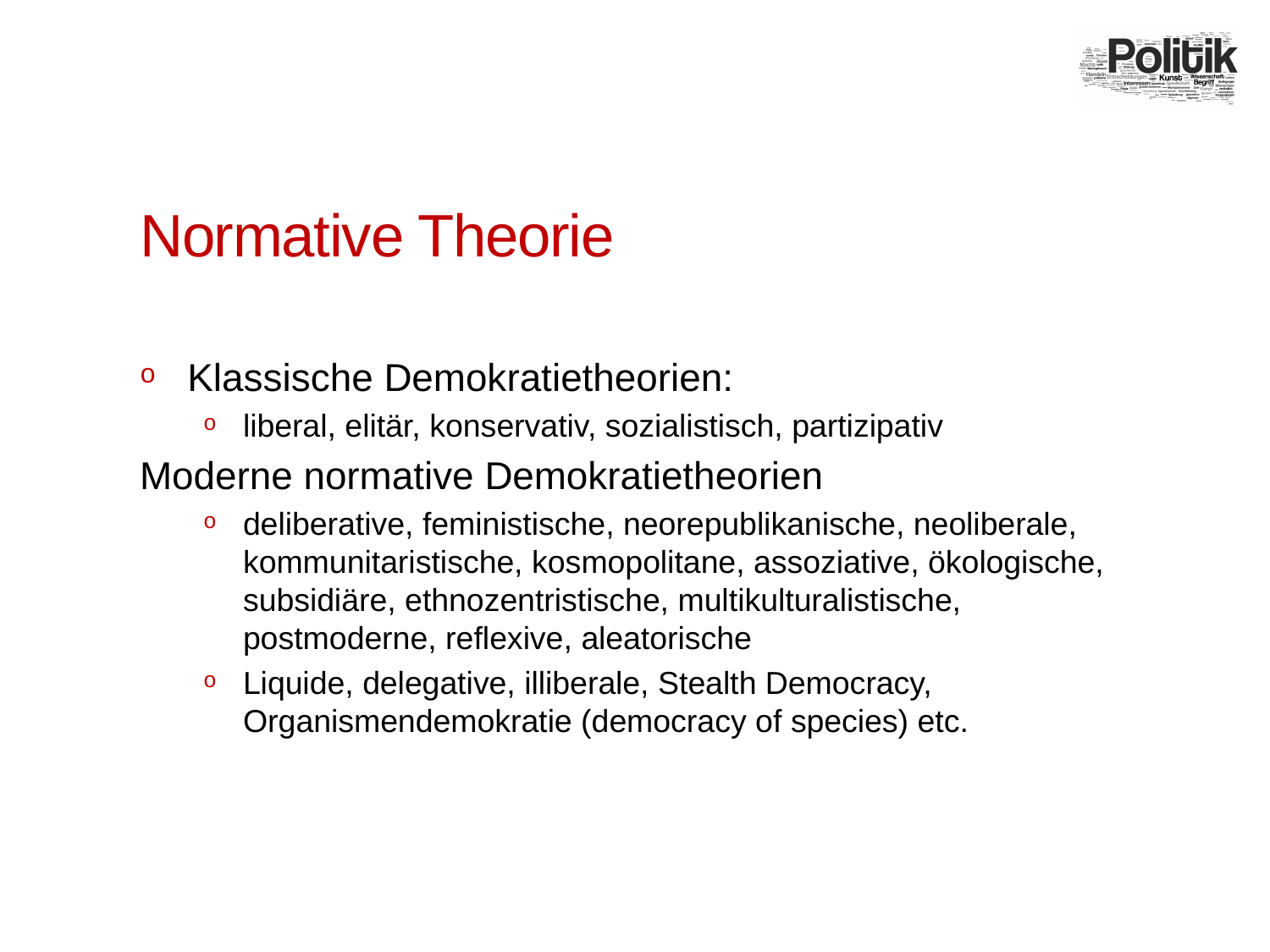

# Normative Theorie
Klassische Demokratietheorien:
liberal, elitär, konservativ, sozialistisch, partizipativ
Moderne normative Demokratietheorien
deliberative, feministische, neorepublikanische, neoliberale, kommunitaristische, kosmopolitane, assoziative, ökologische, subsidiäre, ethnozentristische, multikulturalistische, postmoderne, reflexive, aleatorische
Liquide, delegative, illiberale, Stealth Democracy, Organismendemokratie (democracy of species) etc.